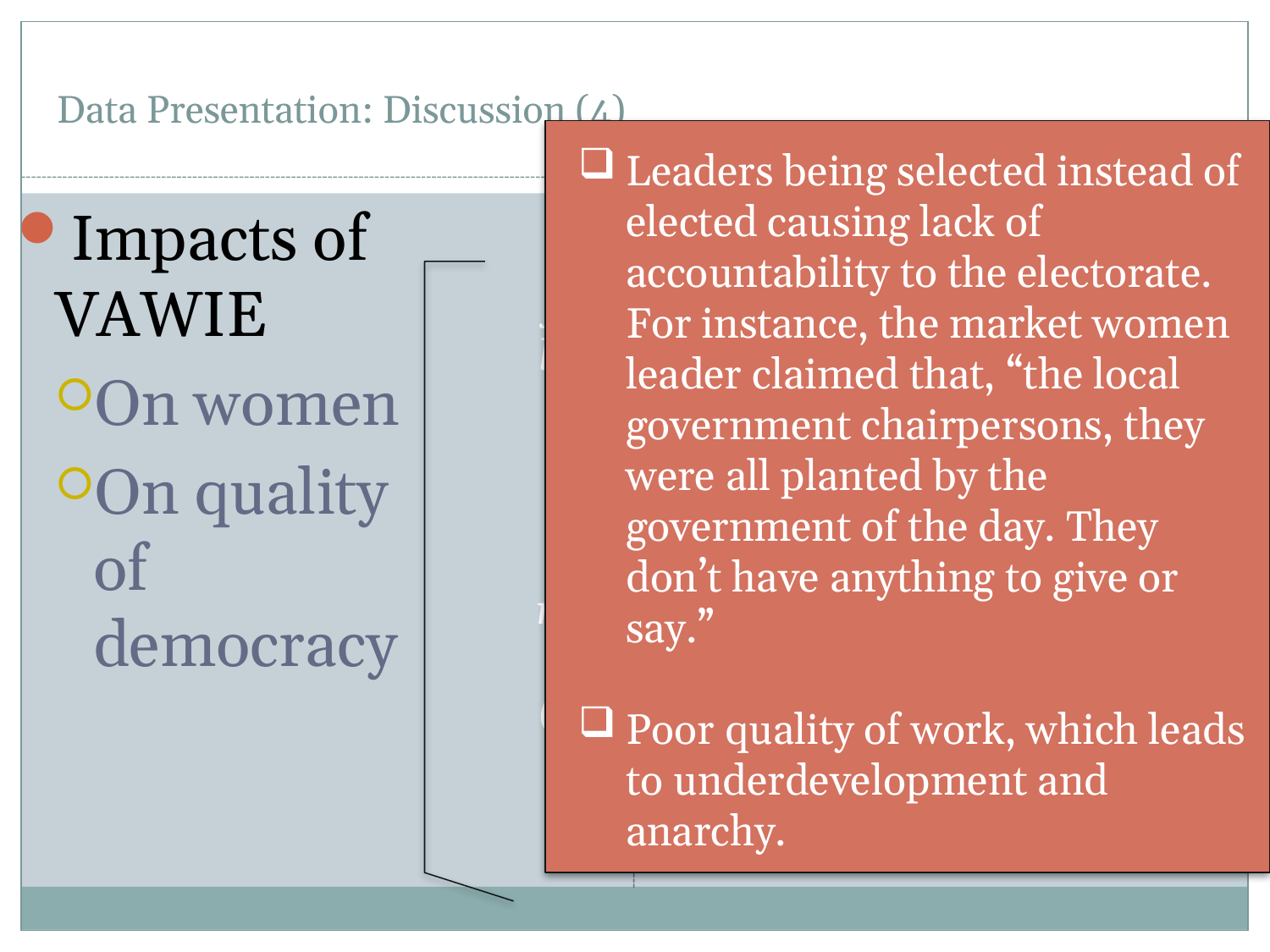

# Data Presentation: Discussion (4)

Leaders being selected instead of elected causing lack of accountability to the electorate. For instance, the market women leader claimed that, “the local government chairpersons, they were all planted by the government of the day. They don’t have anything to give or say.”

Poor quality of work, which leads to underdevelopment and anarchy.
Impacts of VAWIE
On women
On quality of democracy

The one (violence) that comes from inside too (from women), let’s talk about it. When women are jealous of each other and are the ones perpetrating violence against themselves. Because we are more in number, without money we can get somebody into position. (FGD participant, 10/10/2015)